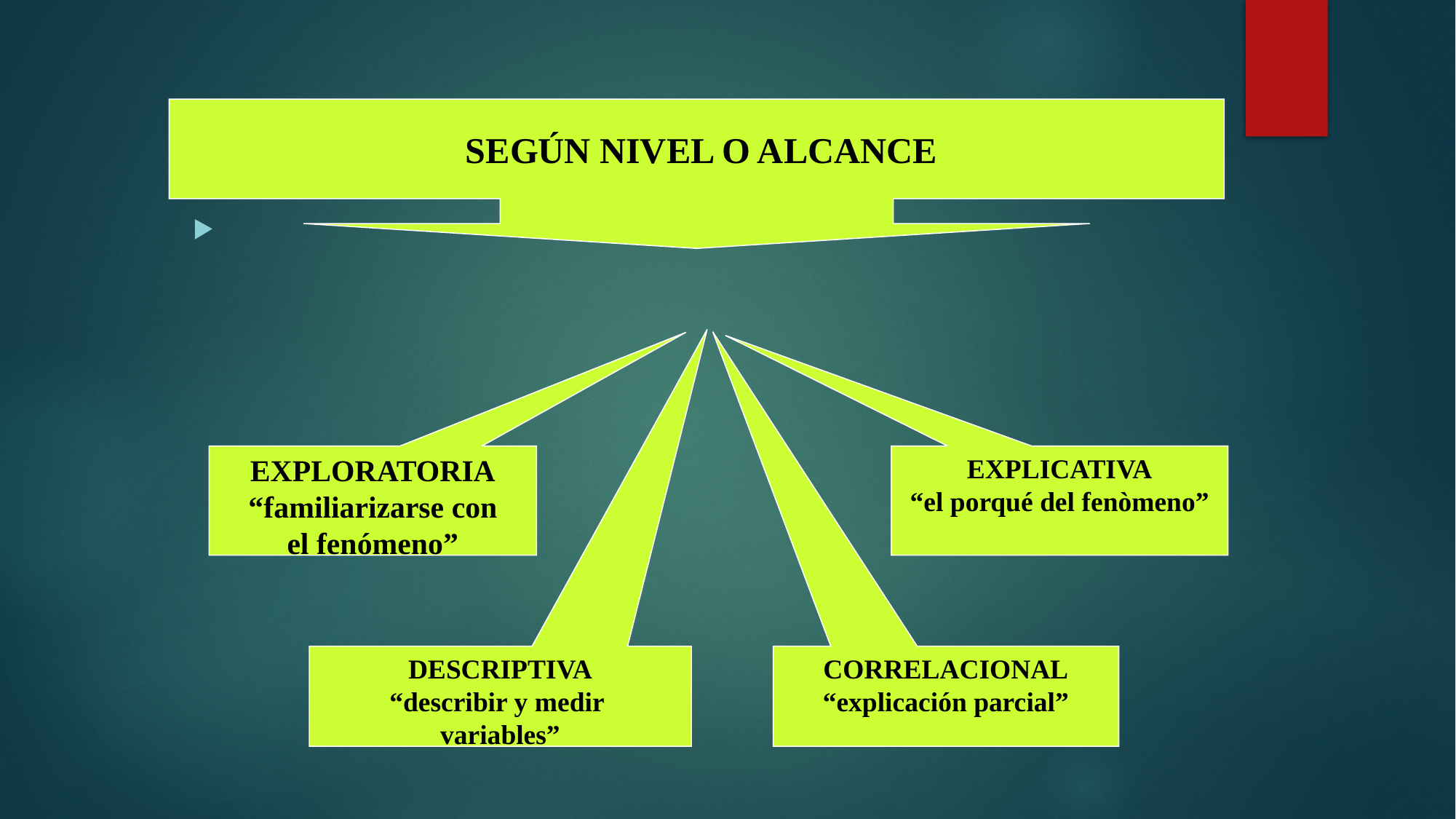

SEGÚN NIVEL O ALCANCE

EXPLORATORIA
“familiarizarse con
el fenómeno”
EXPLICATIVA
“el porqué del fenòmeno”
DESCRIPTIVA
“describir y medir
variables”
CORRELACIONAL
“explicación parcial”